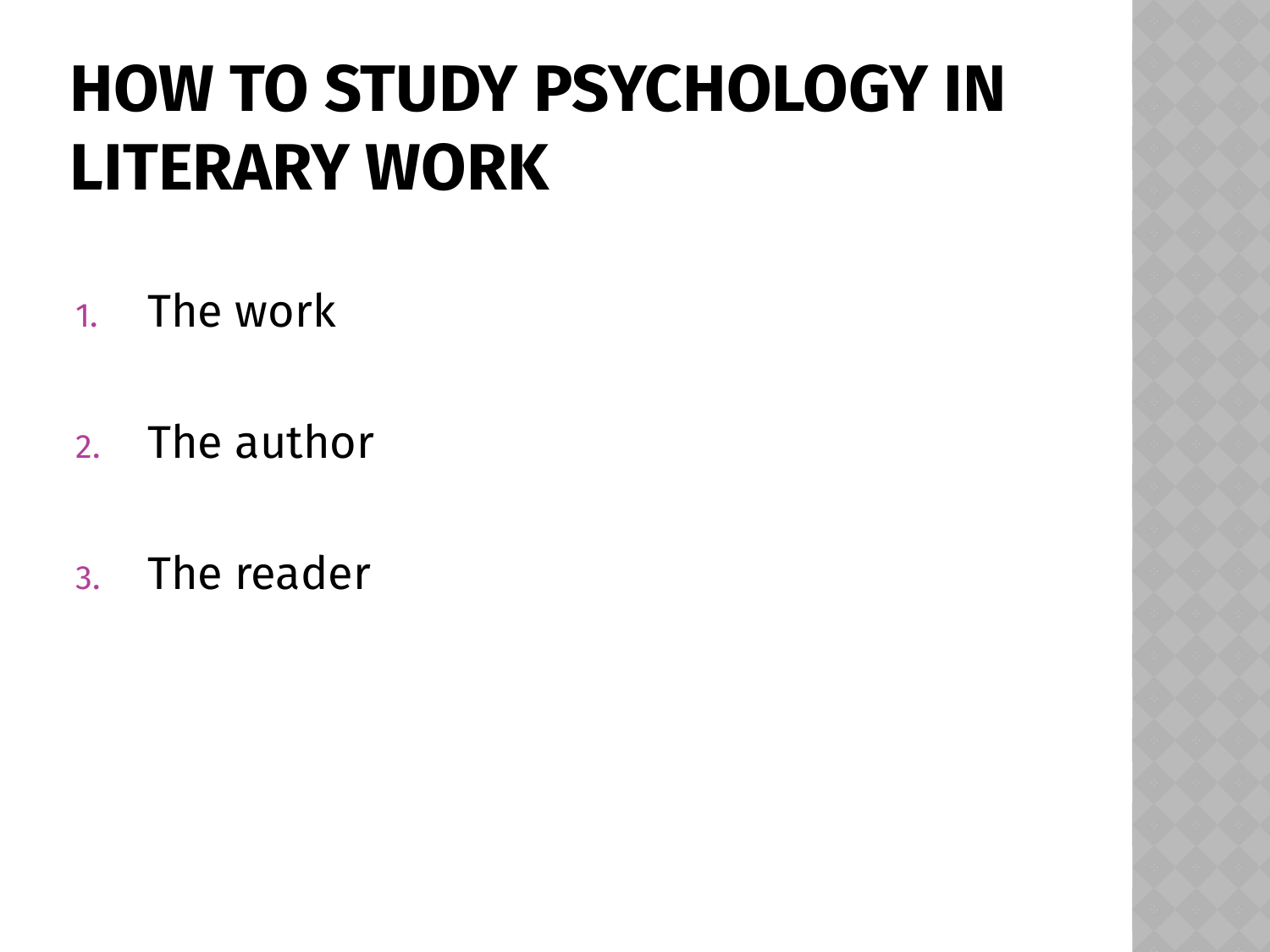

# How to study psychology in literary work
The work

The author

The reader